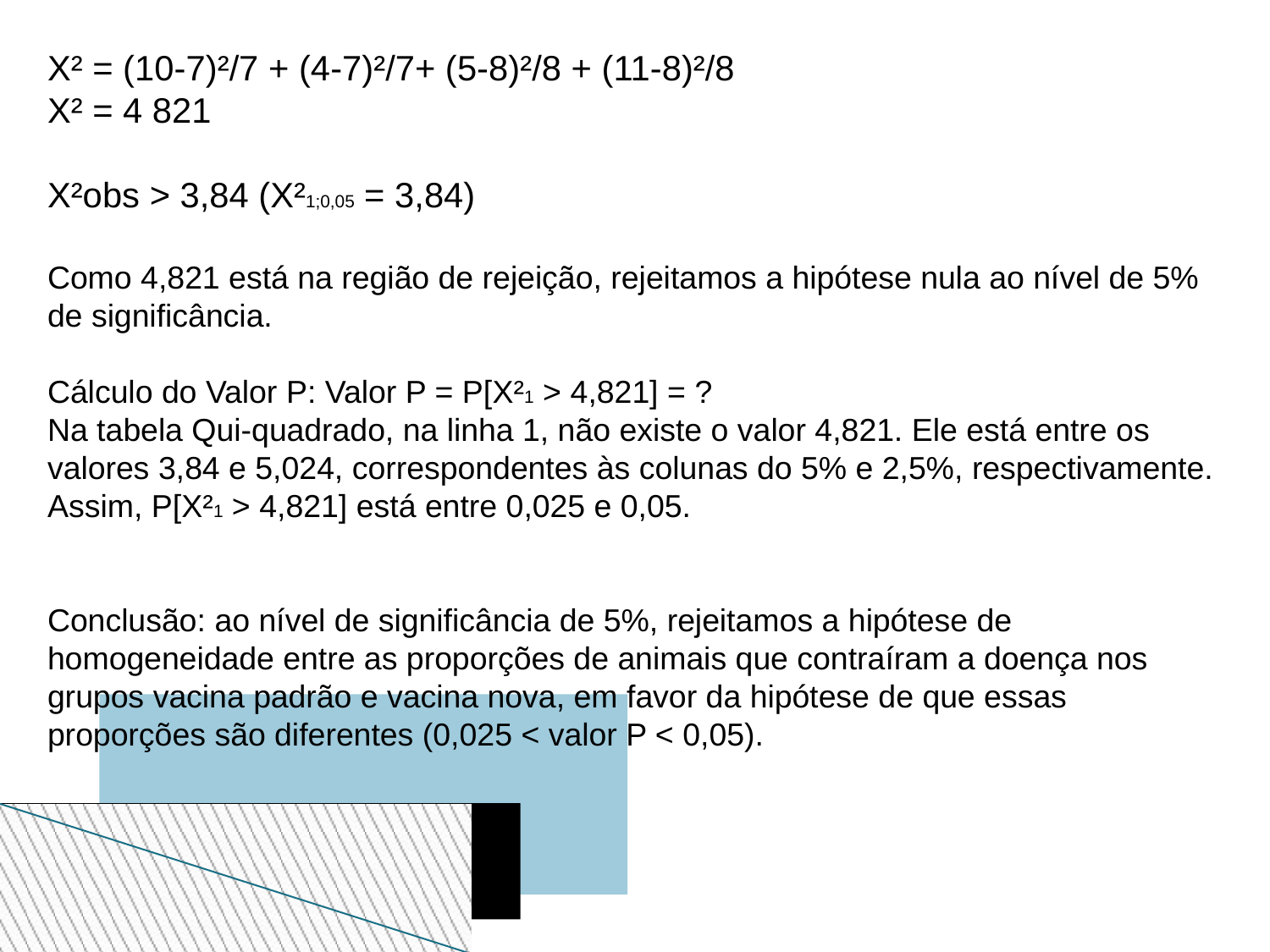

X² = (10-7)²/7 + (4-7)²/7+ (5-8)²/8 + (11-8)²/8
X² = 4 821

X²obs > 3,84 (X²1;0,05 = 3,84)

Como 4,821 está na região de rejeição, rejeitamos a hipótese nula ao nível de 5% de significância.

Cálculo do Valor P: Valor P = P[X²1 > 4,821] = ?
Na tabela Qui-quadrado, na linha 1, não existe o valor 4,821. Ele está entre os valores 3,84 e 5,024, correspondentes às colunas do 5% e 2,5%, respectivamente. Assim, P[X²1 > 4,821] está entre 0,025 e 0,05.

Conclusão: ao nível de significância de 5%, rejeitamos a hipótese de homogeneidade entre as proporções de animais que contraíram a doença nos grupos vacina padrão e vacina nova, em favor da hipótese de que essas proporções são diferentes (0,025 < valor P < 0,05).